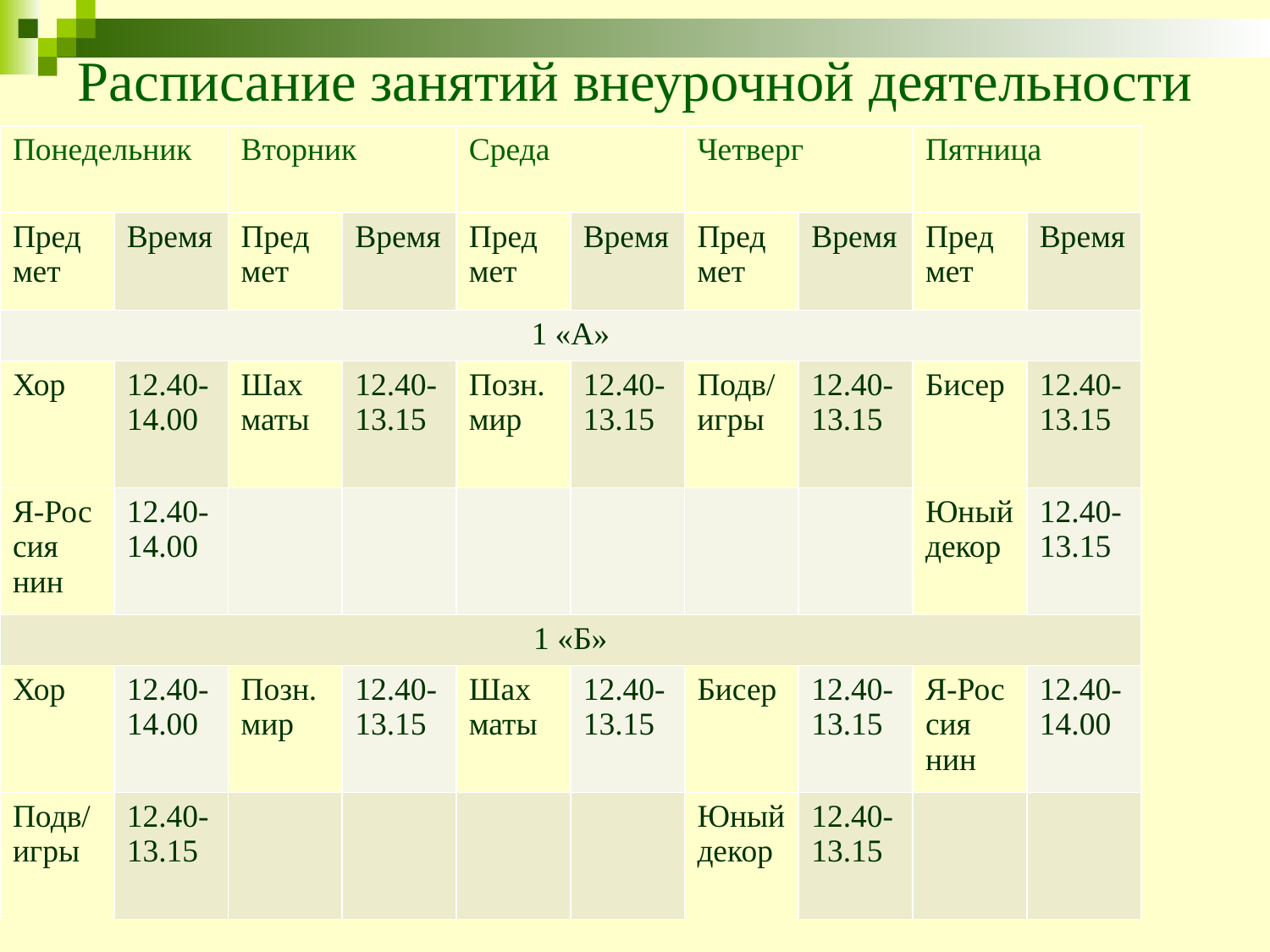

# Расписание занятий внеурочной деятельности
| Понедельник |  | Вторник |  | Среда |  | Четверг |  | Пятница |  |
| --- | --- | --- | --- | --- | --- | --- | --- | --- | --- |
| Пред мет | Время | Пред мет | Время | Пред мет | Время | Пред мет | Время | Пред мет | Время |
| 1 «А» |  |  |  |  |  |  |  |  |  |
| Хор | 12.40- 14.00 | Шах маты | 12.40-13.15 | Позн. мир | 12.40-13.15 | Подв/игры | 12.40-13.15 | Бисер | 12.40-13.15 |
| Я-Рос сия нин | 12.40- 14.00 |  |  |  |  |  |  | Юный декор | 12.40-13.15 |
| 1 «Б» |  |  |  |  |  |  |  |  |  |
| Хор | 12.40- 14.00 | Позн. мир | 12.40-13.15 | Шах маты | 12.40-13.15 | Бисер | 12.40-13.15 | Я-Рос сия нин | 12.40- 14.00 |
| Подв/игры | 12.40-13.15 |  |  |  |  | Юный декор | 12.40-13.15 |  |  |